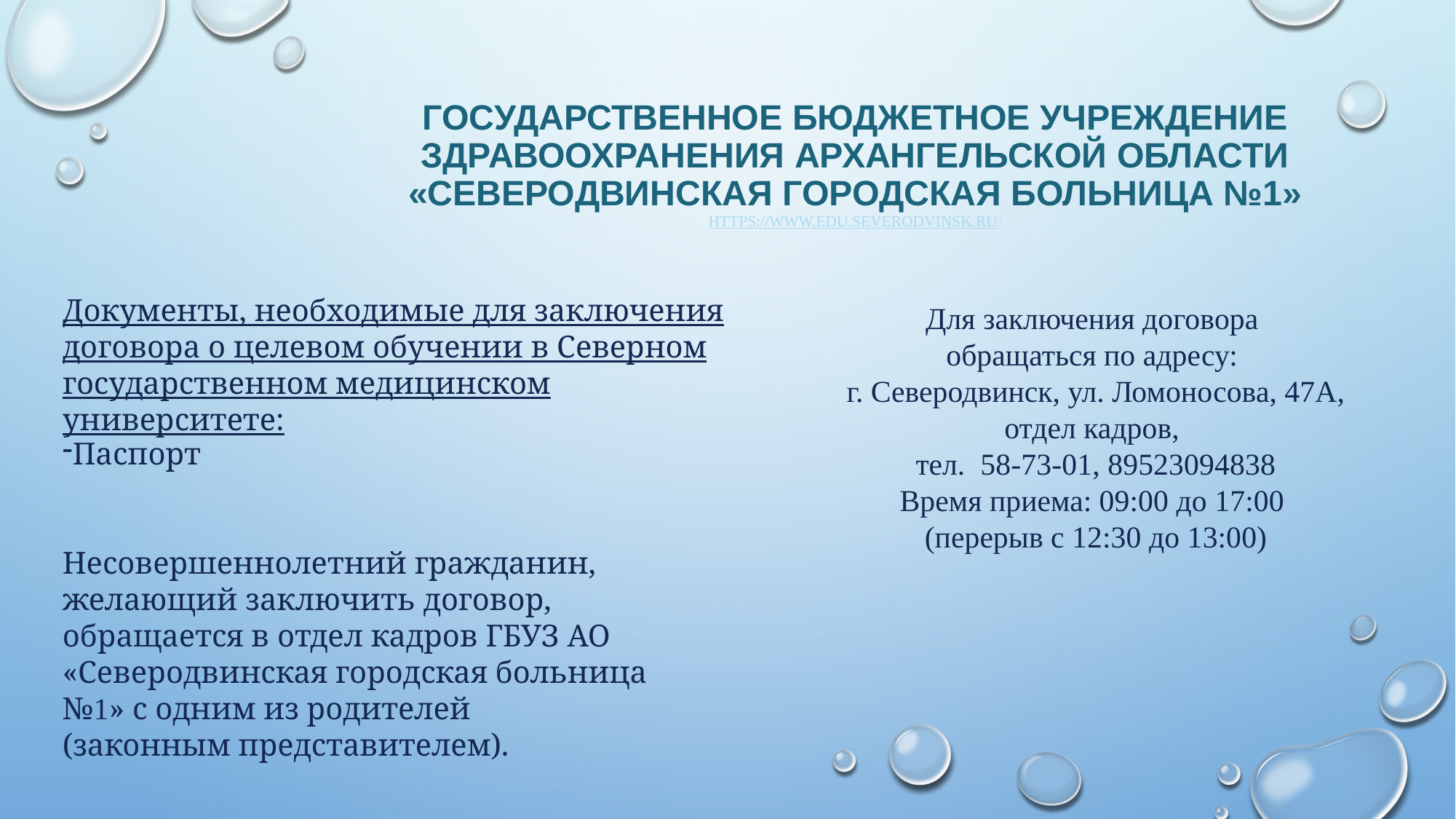

# Государственное бюджетное учреждение здравоохранения архангельской области «Северодвинская городская больница №1» https://www.edu.severodvinsk.ru/
Документы, необходимые для заключения договора о целевом обучении в Северном государственном медицинском университете:
Для заключения договора
обращаться по адресу:
г. Северодвинск, ул. Ломоносова, 47А,
отдел кадров,
тел.  58-73-01, 89523094838
Время приема: 09:00 до 17:00
(перерыв с 12:30 до 13:00)

Паспорт

Несовершеннолетний гражданин, желающий заключить договор, обращается в отдел кадров ГБУЗ АО «Северодвинская городская больница №1» с одним из родителей
(законным представителем).